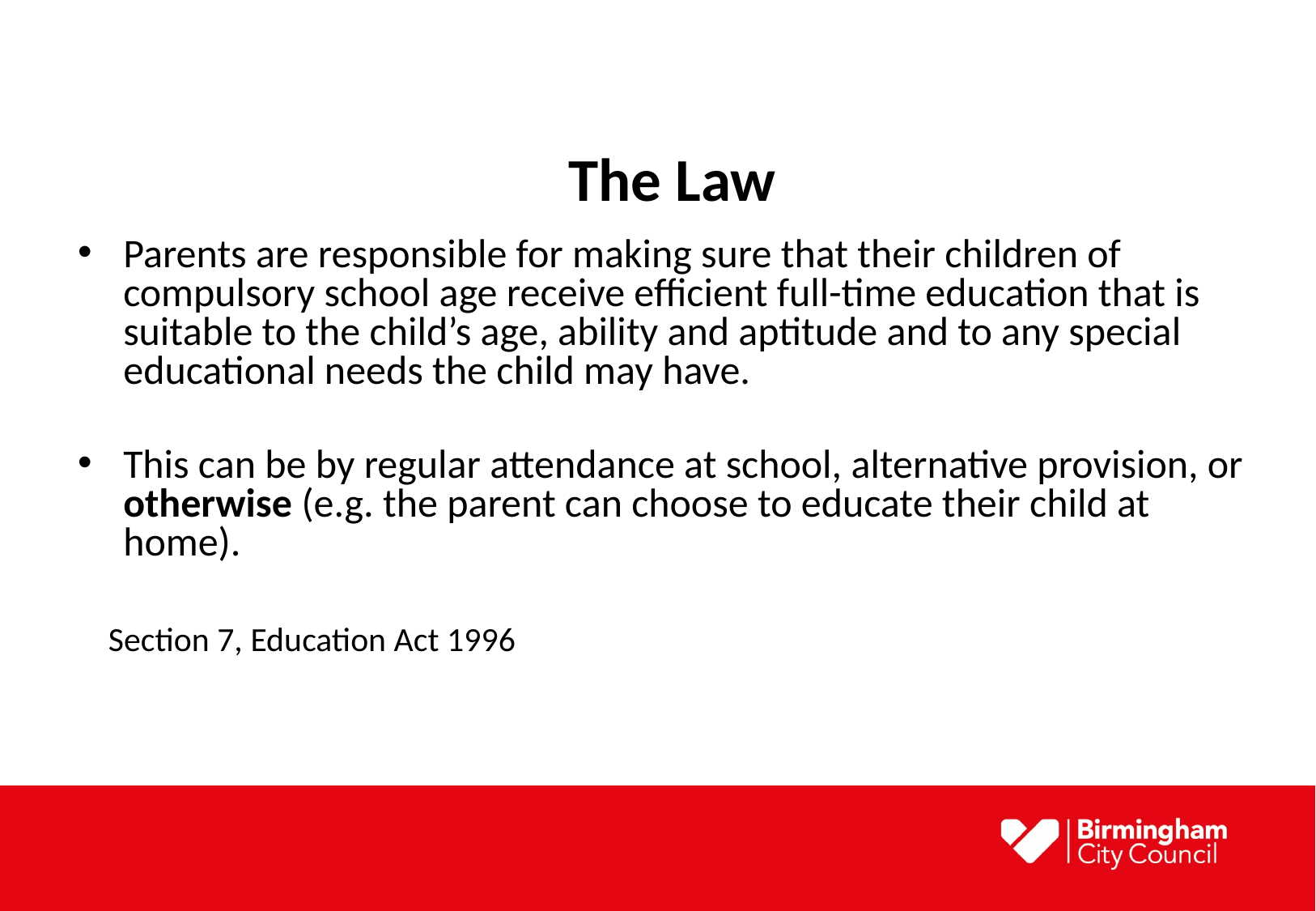

# The Law
Parents are responsible for making sure that their children of compulsory school age receive efficient full-time education that is suitable to the child’s age, ability and aptitude and to any special educational needs the child may have.

This can be by regular attendance at school, alternative provision, or otherwise (e.g. the parent can choose to educate their child at home).

    Section 7, Education Act 1996